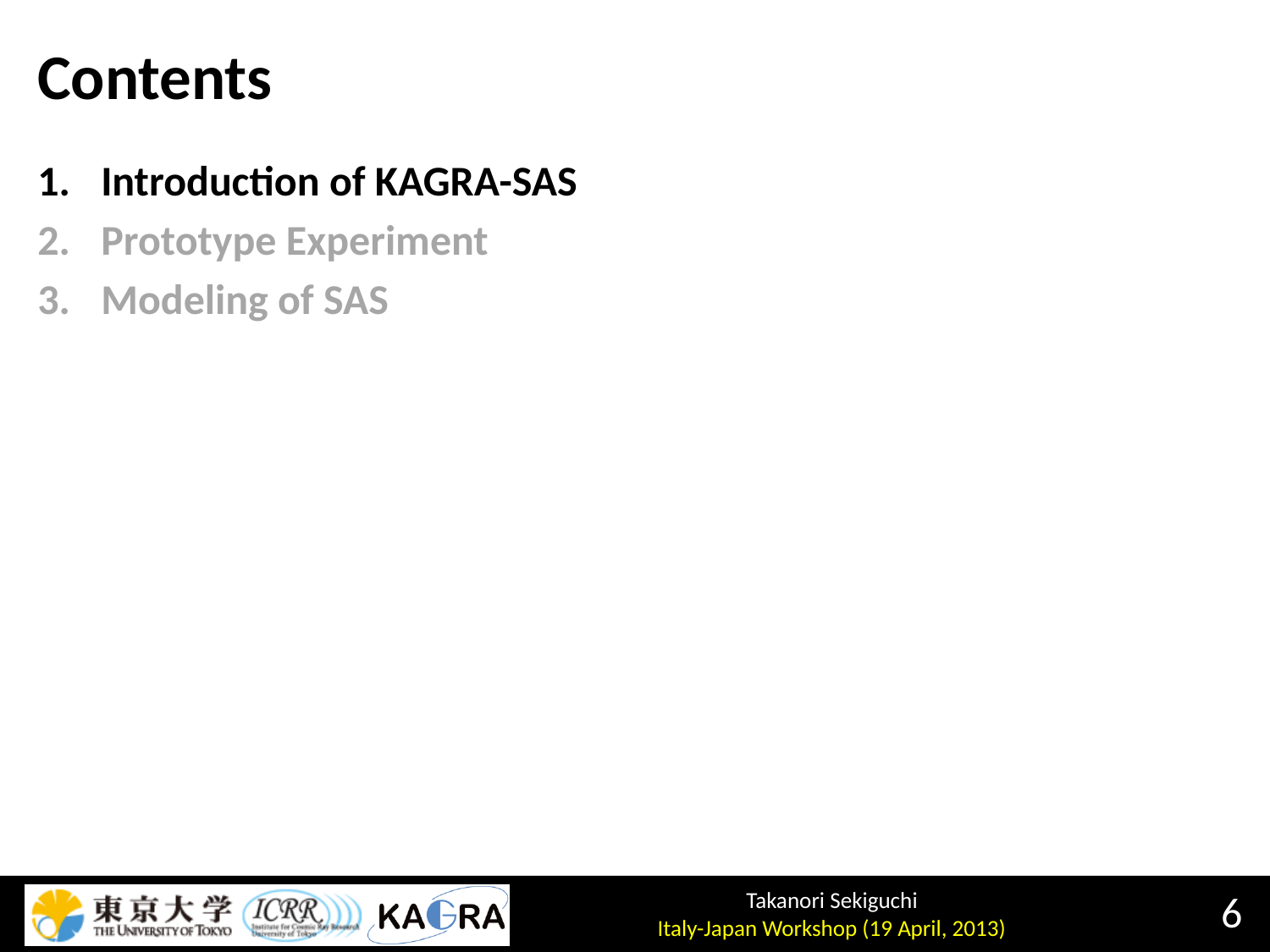

# Contents
Introduction of KAGRA-SAS
Prototype Experiment
Modeling of SAS
6